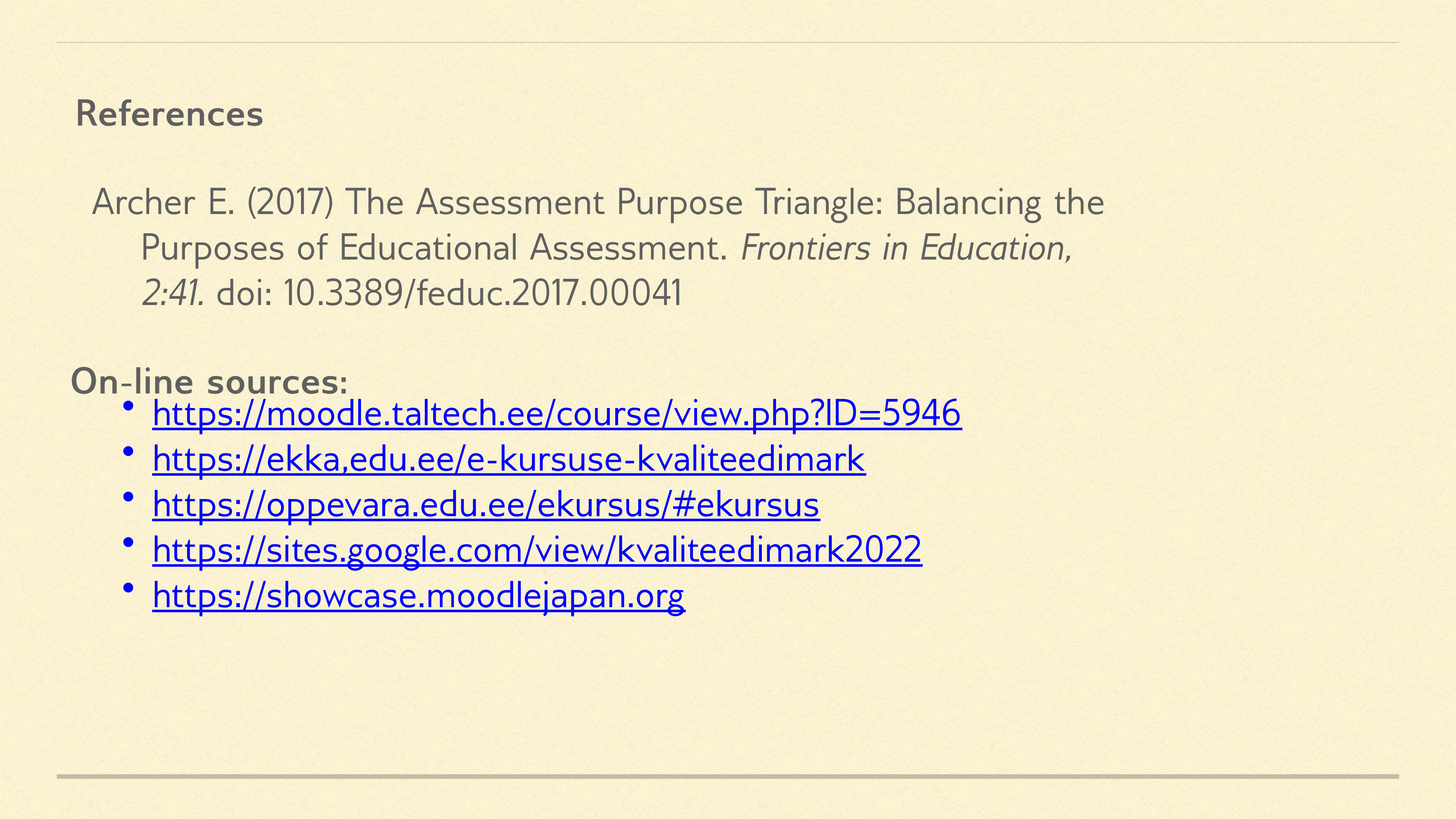

References
Archer E. (2017) The Assessment Purpose Triangle: Balancing the Purposes of Educational Assessment. Frontiers in Education, 2:41. doi: 10.3389/feduc.2017.00041
On-line sources:
https://moodle.taltech.ee/course/view.php?ID=5946
https://ekka,edu.ee/e-kursuse-kvaliteedimark
https://oppevara.edu.ee/ekursus/#ekursus
https://sites.google.com/view/kvaliteedimark2022
https://showcase.moodlejapan.org